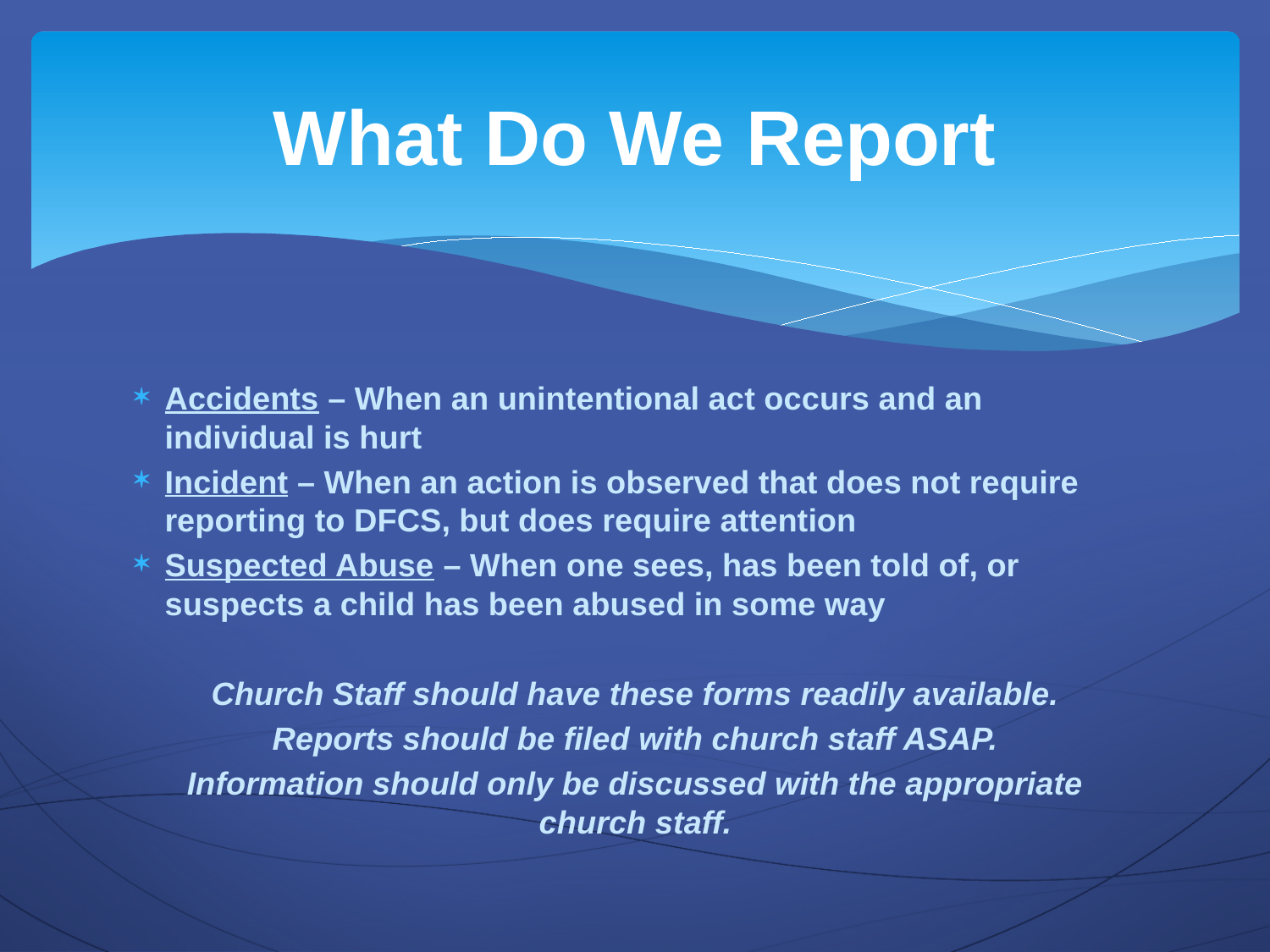

# What Do We Report
Accidents – When an unintentional act occurs and an individual is hurt
Incident – When an action is observed that does not require reporting to DFCS, but does require attention
Suspected Abuse – When one sees, has been told of, or suspects a child has been abused in some way

Church Staff should have these forms readily available.
Reports should be filed with church staff ASAP.
Information should only be discussed with the appropriate church staff.